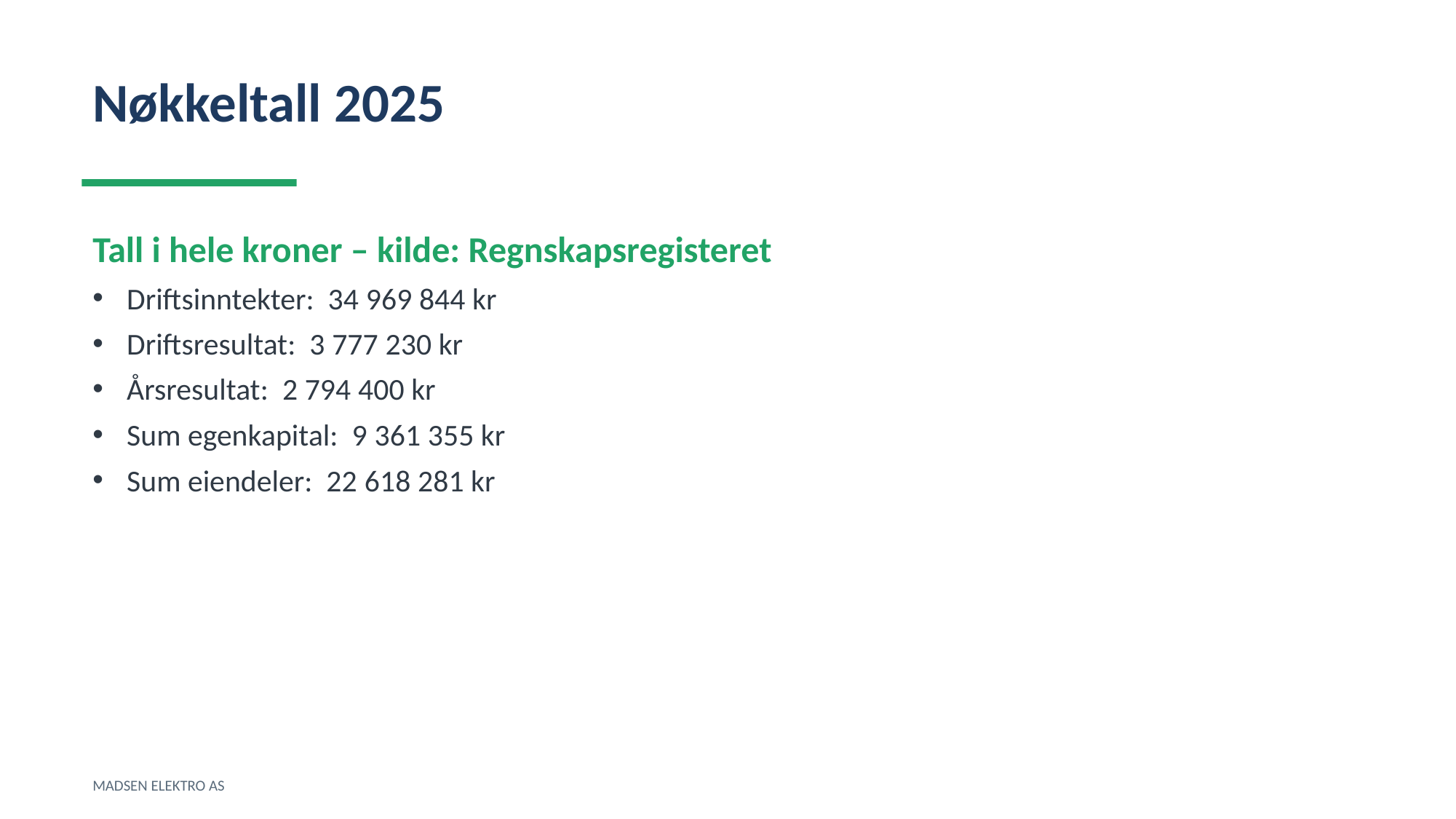

Nøkkeltall 2025

Tall i hele kroner – kilde: Regnskapsregisteret
Driftsinntekter:  34 969 844 kr
Driftsresultat:  3 777 230 kr
Årsresultat:  2 794 400 kr
Sum egenkapital:  9 361 355 kr
Sum eiendeler:  22 618 281 kr
MADSEN ELEKTRO AS